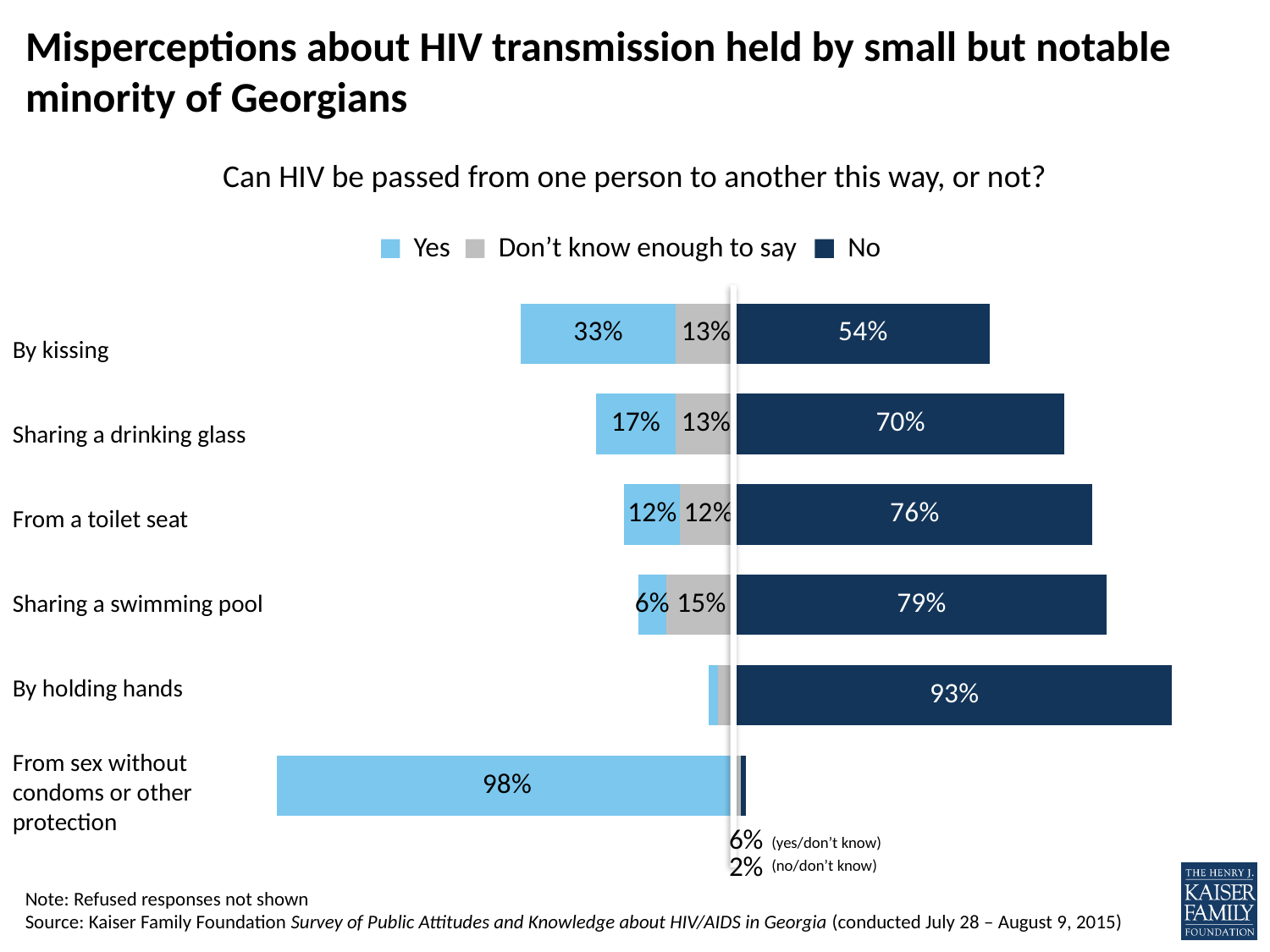

# Misperceptions about HIV transmission held by small but notable minority of Georgians
Can HIV be passed from one person to another this way, or not?
Yes
Don’t know enough to say
No

### Chart

| Category | Don't know enough to say | Yes | No |
|---|---|---|---|
| From sex without condoms or other protection | 0.01 | -0.98 | 0.01 |
| By holding hands | -0.04 | -0.02 | 0.93 |
| Sharing a swimming pool | -0.15 | -0.06 | 0.79 |
| From a toilet seat | -0.12 | -0.12 | 0.76 |
| Sharing a drinking glass | -0.13 | -0.17 | 0.7 |
| By kissing | -0.13 | -0.33 | 0.54 |
By kissing
Sharing a drinking glass
From a toilet seat
Sharing a swimming pool
By holding hands
From sex without condoms or other protection
6%
(yes/don’t know)
2%
(no/don’t know)
Note: Refused responses not shown
Source: Kaiser Family Foundation Survey of Public Attitudes and Knowledge about HIV/AIDS in Georgia (conducted July 28 – August 9, 2015)